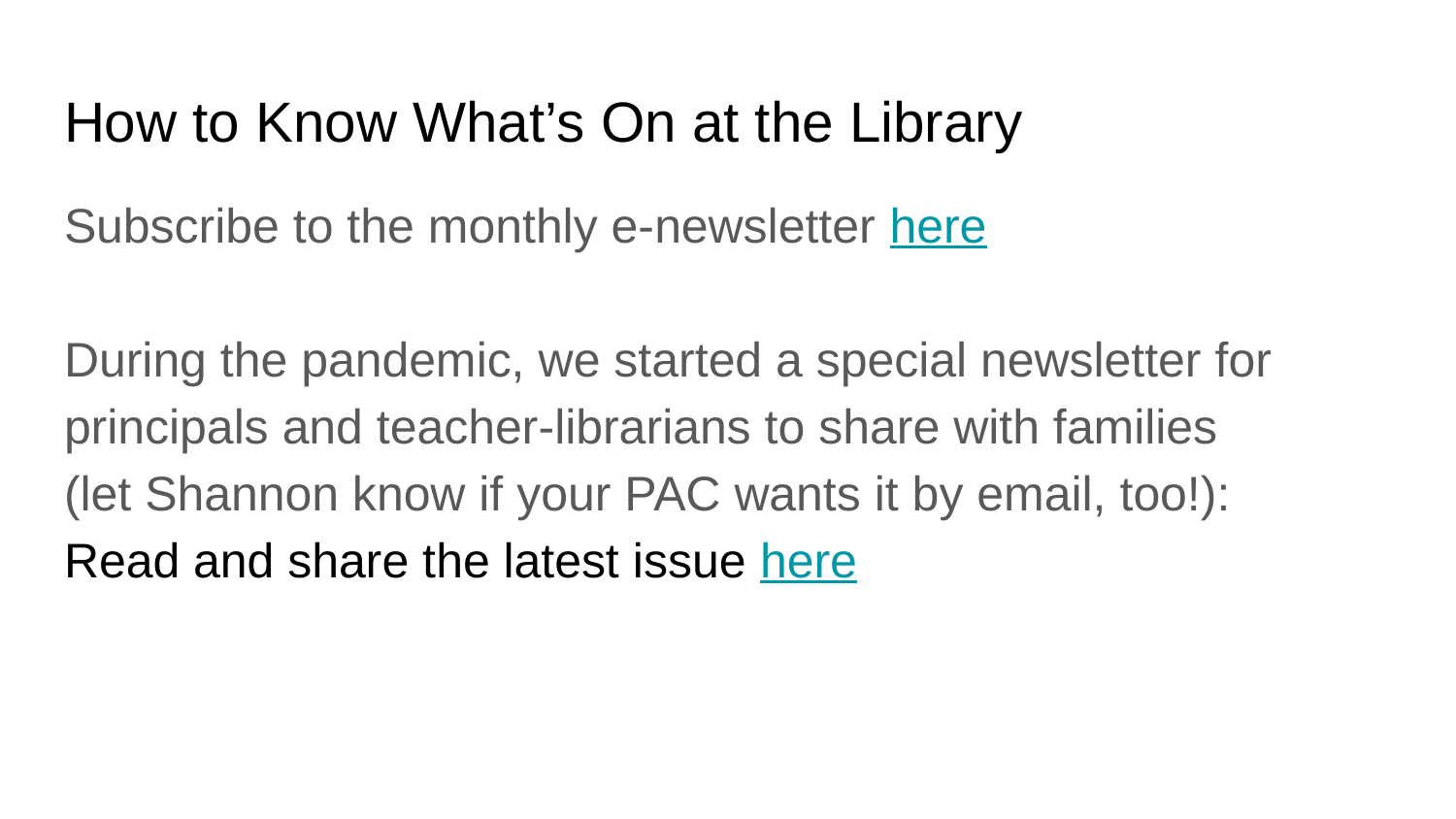

# How to Know What’s On at the Library
Subscribe to the monthly e-newsletter here

During the pandemic, we started a special newsletter for principals and teacher-librarians to share with families
(let Shannon know if your PAC wants it by email, too!):
Read and share the latest issue here